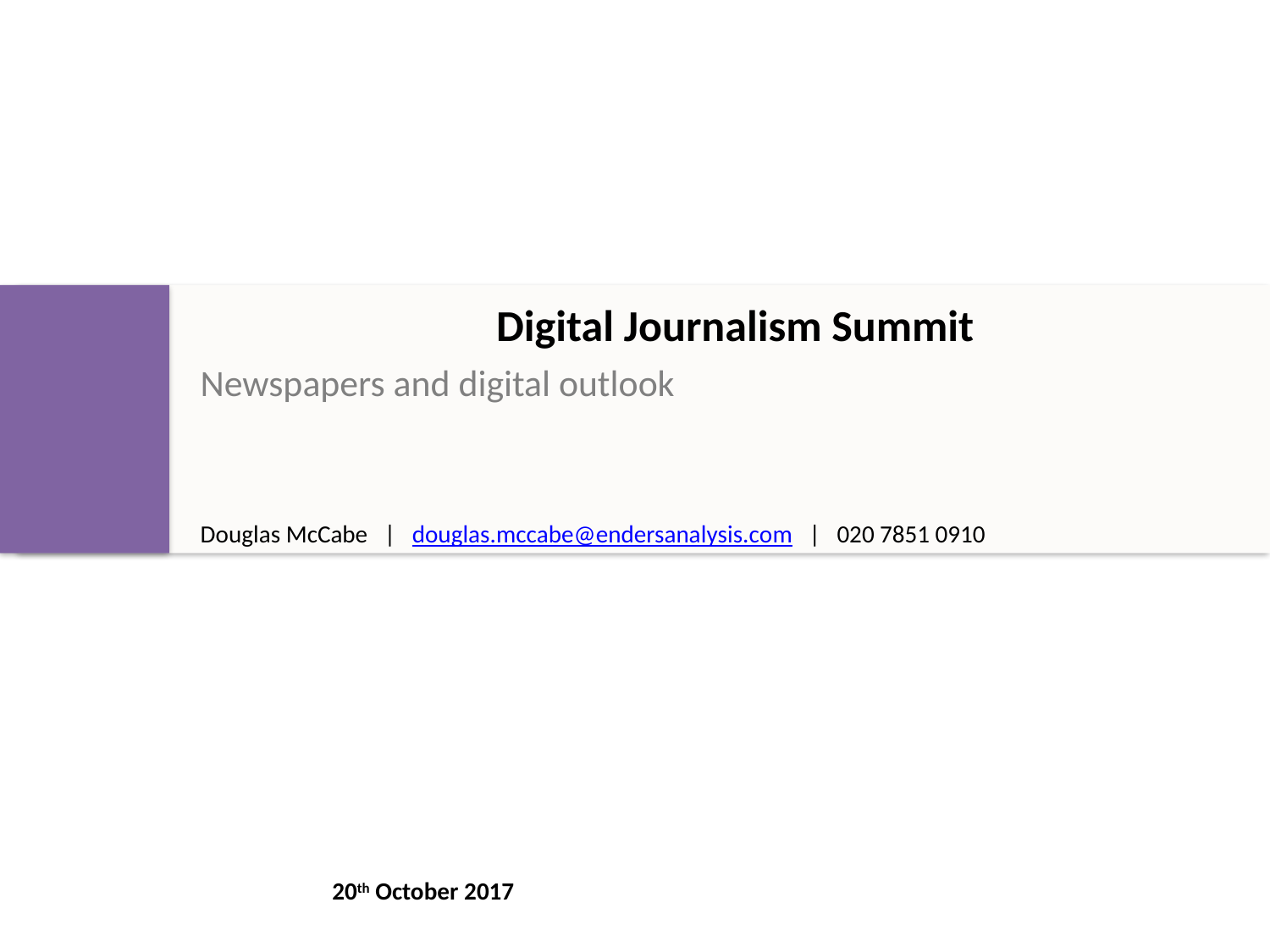

# Digital Journalism Summit
Newspapers and digital outlook
Douglas McCabe   |   douglas.mccabe@endersanalysis.com   |   020 7851 0910
20th October 2017